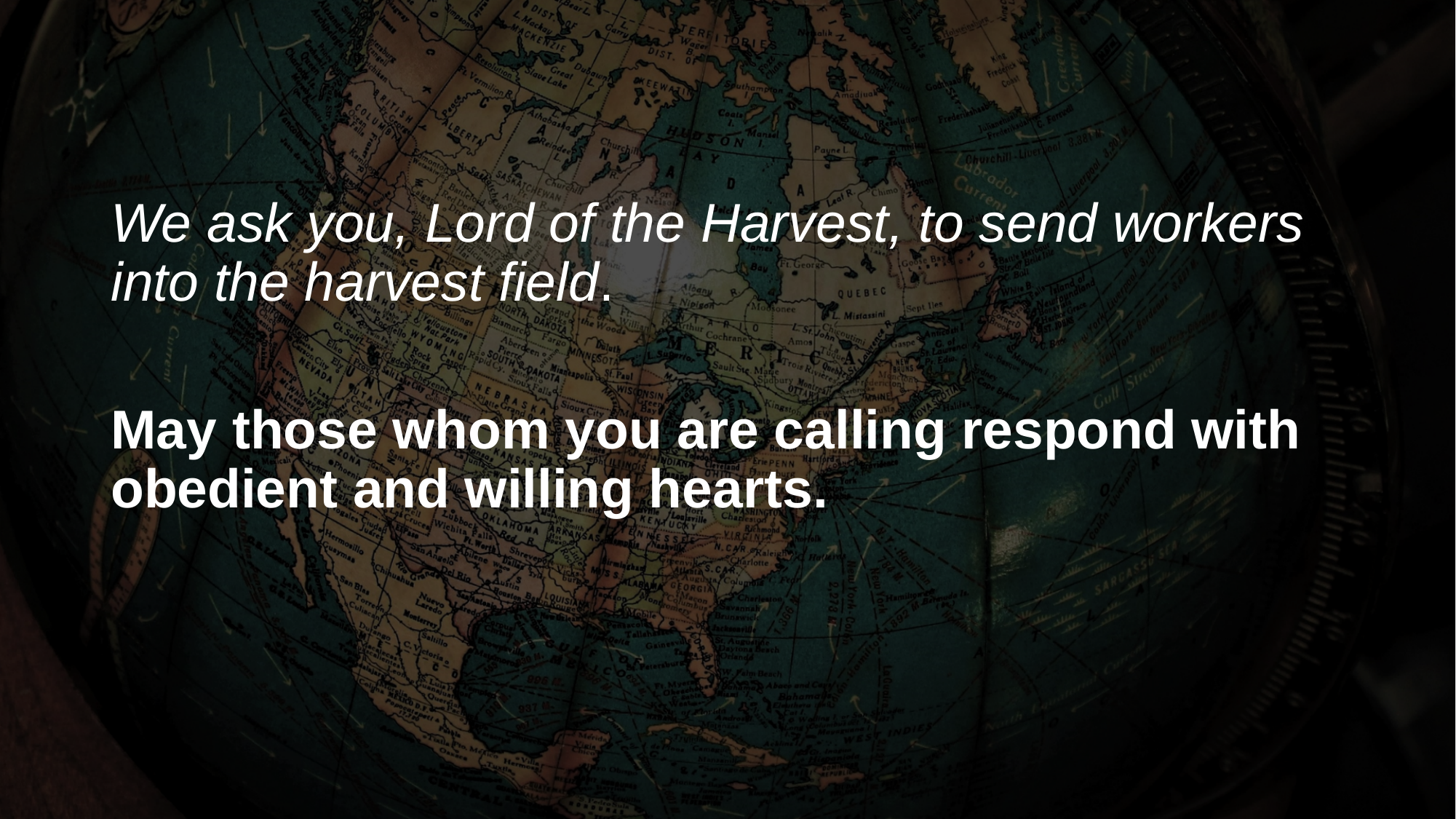

We ask you, Lord of the Harvest, to send workers into the harvest field.

May those whom you are calling respond with obedient and willing hearts.